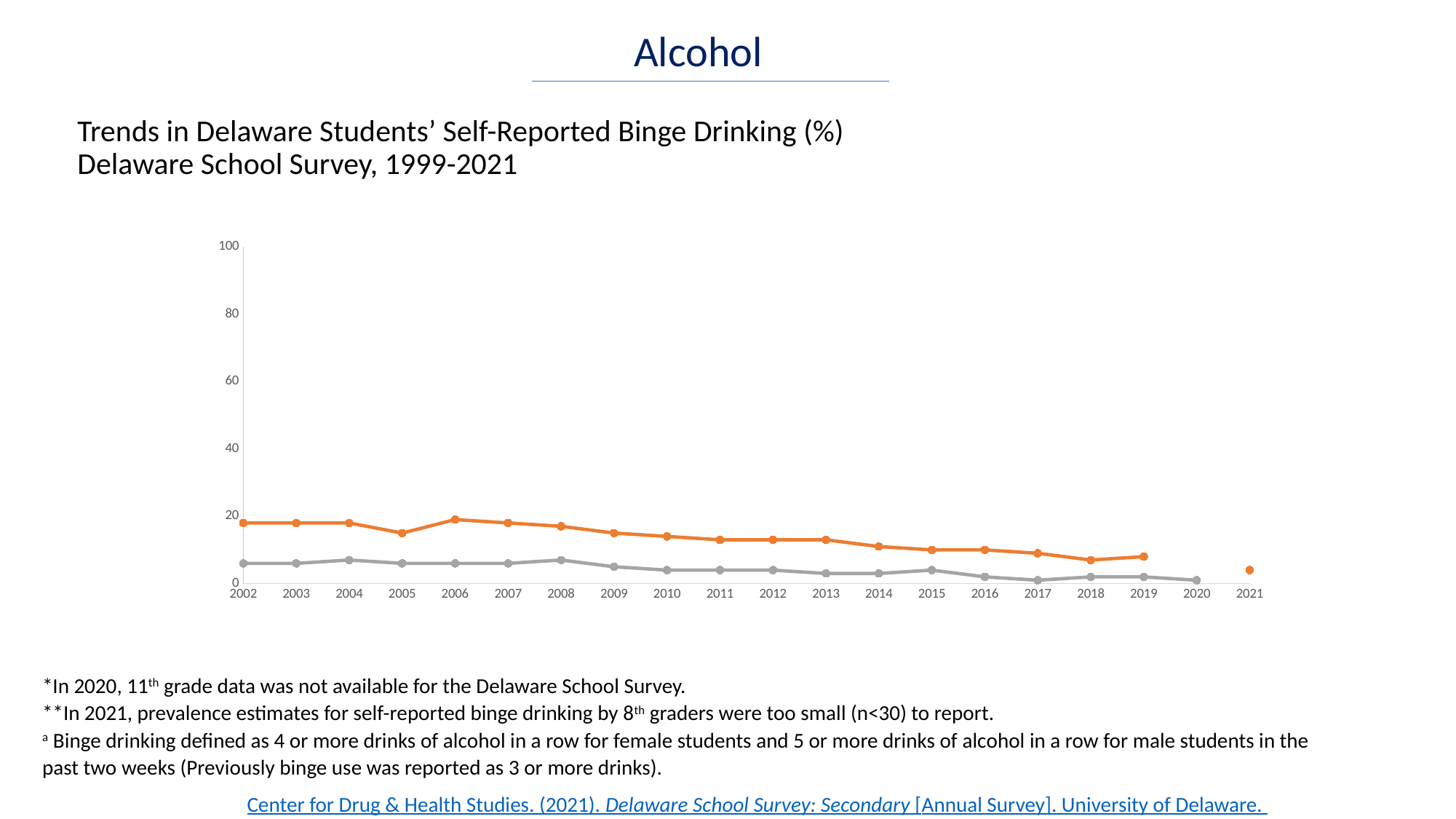

Alcohol
# Trends in Delaware Students’ Self-Reported Binge Drinking (%) Delaware School Survey, 1999-2021

### Chart

| Category | 11th Grade | 8th Grade |
|---|---|---|
| 2002 | 18.0 | 6.0 |
| 2003 | 18.0 | 6.0 |
| 2004 | 18.0 | 7.0 |
| 2005 | 15.0 | 6.0 |
| 2006 | 19.0 | 6.0 |
| 2007 | 18.0 | 6.0 |
| 2008 | 17.0 | 7.0 |
| 2009 | 15.0 | 5.0 |
| 2010 | 14.0 | 4.0 |
| 2011 | 13.0 | 4.0 |
| 2012 | 13.0 | 4.0 |
| 2013 | 13.0 | 3.0 |
| 2014 | 11.0 | 3.0 |
| 2015 | 10.0 | 4.0 |
| 2016 | 10.0 | 2.0 |
| 2017 | 9.0 | 1.0 |
| 2018 | 7.0 | 2.0 |
| 2019 | 8.0 | 2.0 |
| 2020 | None | 1.0 |
| 2021 | 4.0 | None |
*In 2020, 11th grade data was not available for the Delaware School Survey.
**In 2021, prevalence estimates for self-reported binge drinking by 8th graders were too small (n<30) to report.
a Binge drinking defined as 4 or more drinks of alcohol in a row for female students and 5 or more drinks of alcohol in a row for male students in the past two weeks (Previously binge use was reported as 3 or more drinks).
Center for Drug & Health Studies. (2021). Delaware School Survey: Secondary [Annual Survey]. University of Delaware.